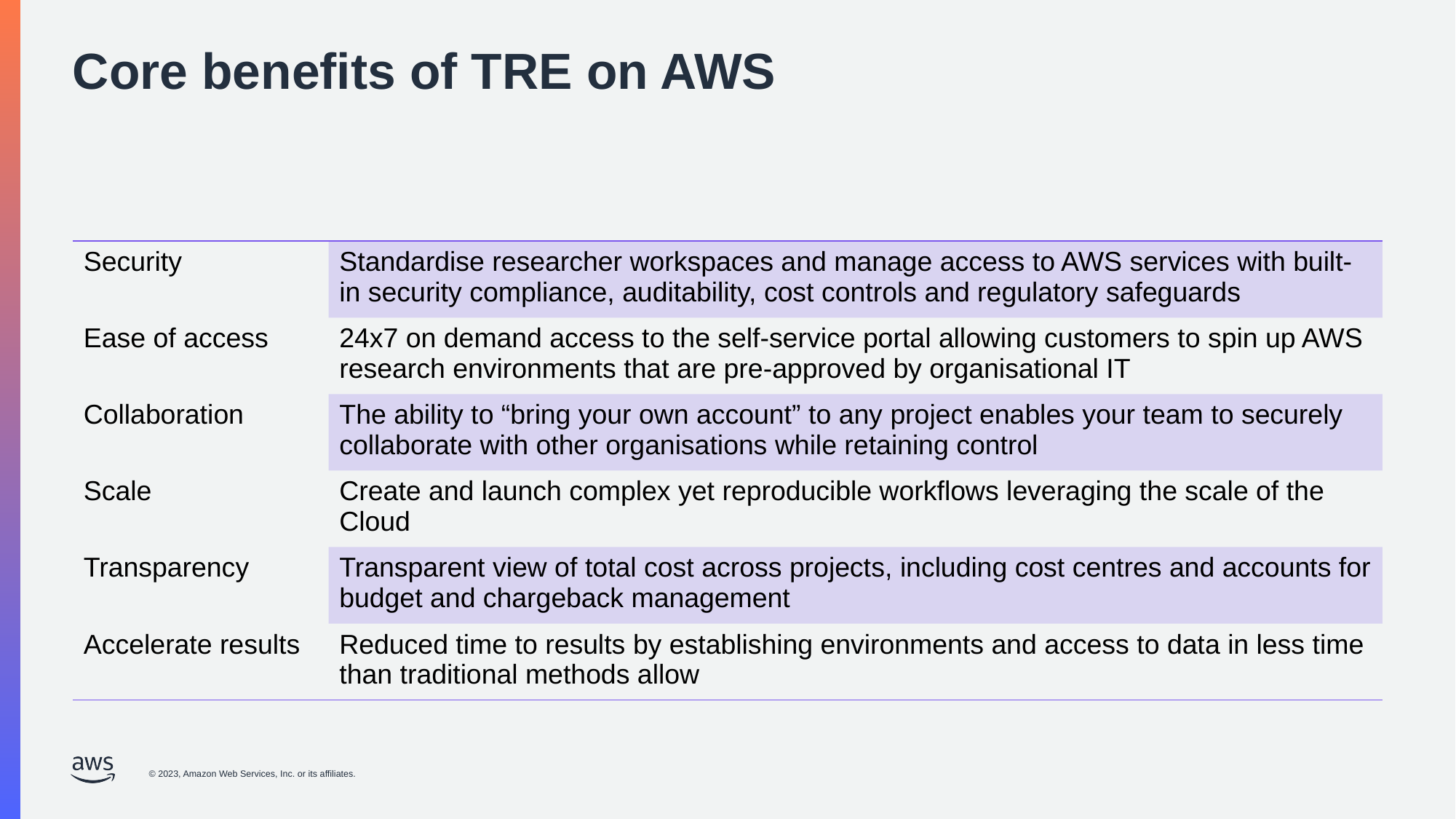

# Core benefits of TRE on AWS
| Security | Standardise researcher workspaces and manage access to AWS services with built-in security compliance, auditability, cost controls and regulatory safeguards |
| --- | --- |
| Ease of access | 24x7 on demand access to the self-service portal allowing customers to spin up AWS research environments that are pre-approved by organisational IT |
| Collaboration | The ability to “bring your own account” to any project enables your team to securely collaborate with other organisations while retaining control |
| Scale | Create and launch complex yet reproducible workflows leveraging the scale of the Cloud |
| Transparency | Transparent view of total cost across projects, including cost centres and accounts for budget and chargeback management |
| Accelerate results | Reduced time to results by establishing environments and access to data in less time than traditional methods allow |